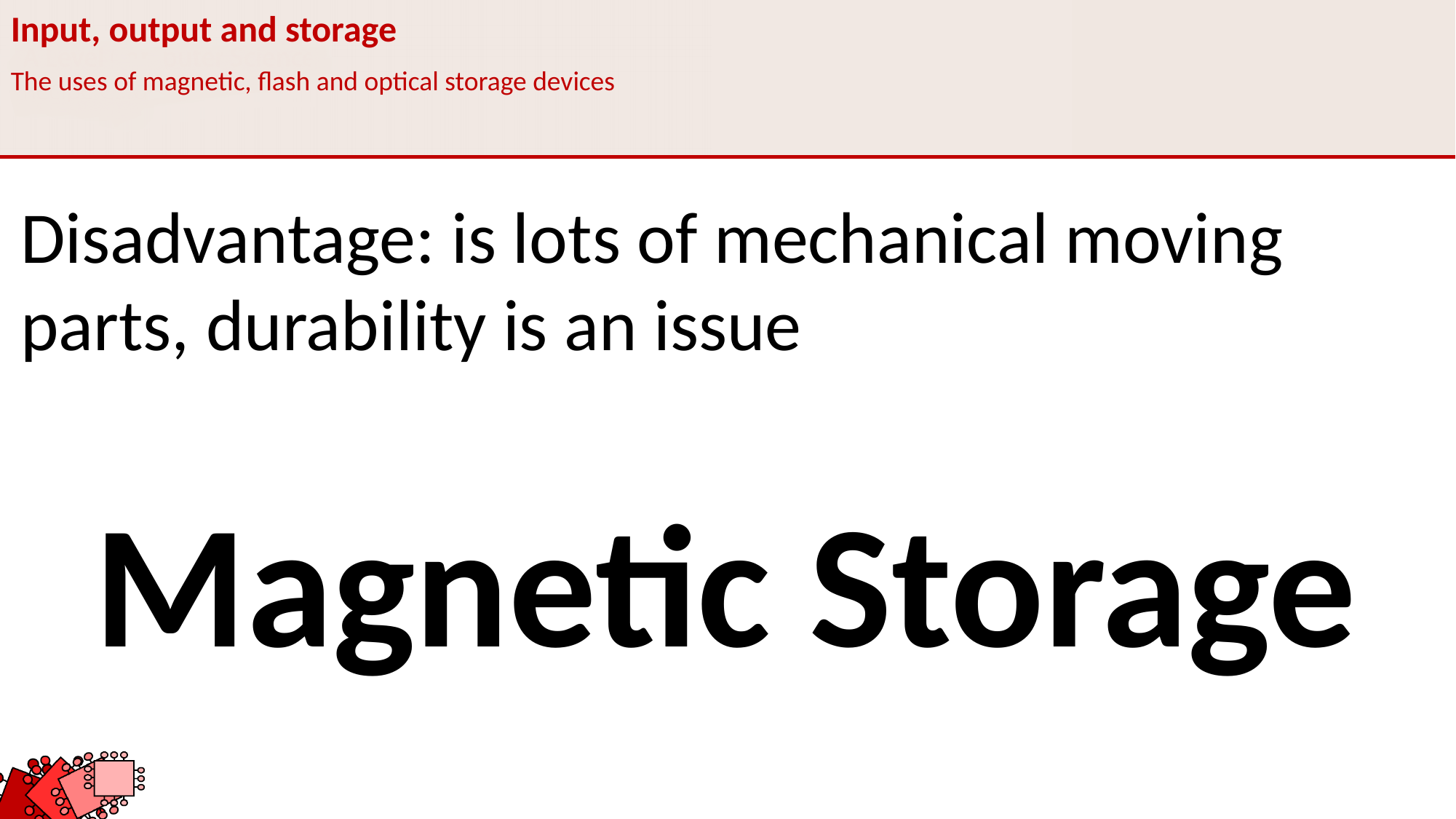

Input, output and storage
The uses of magnetic, flash and optical storage devices
Disadvantage: is lots of mechanical moving parts, durability is an issue

Magnetic Storage